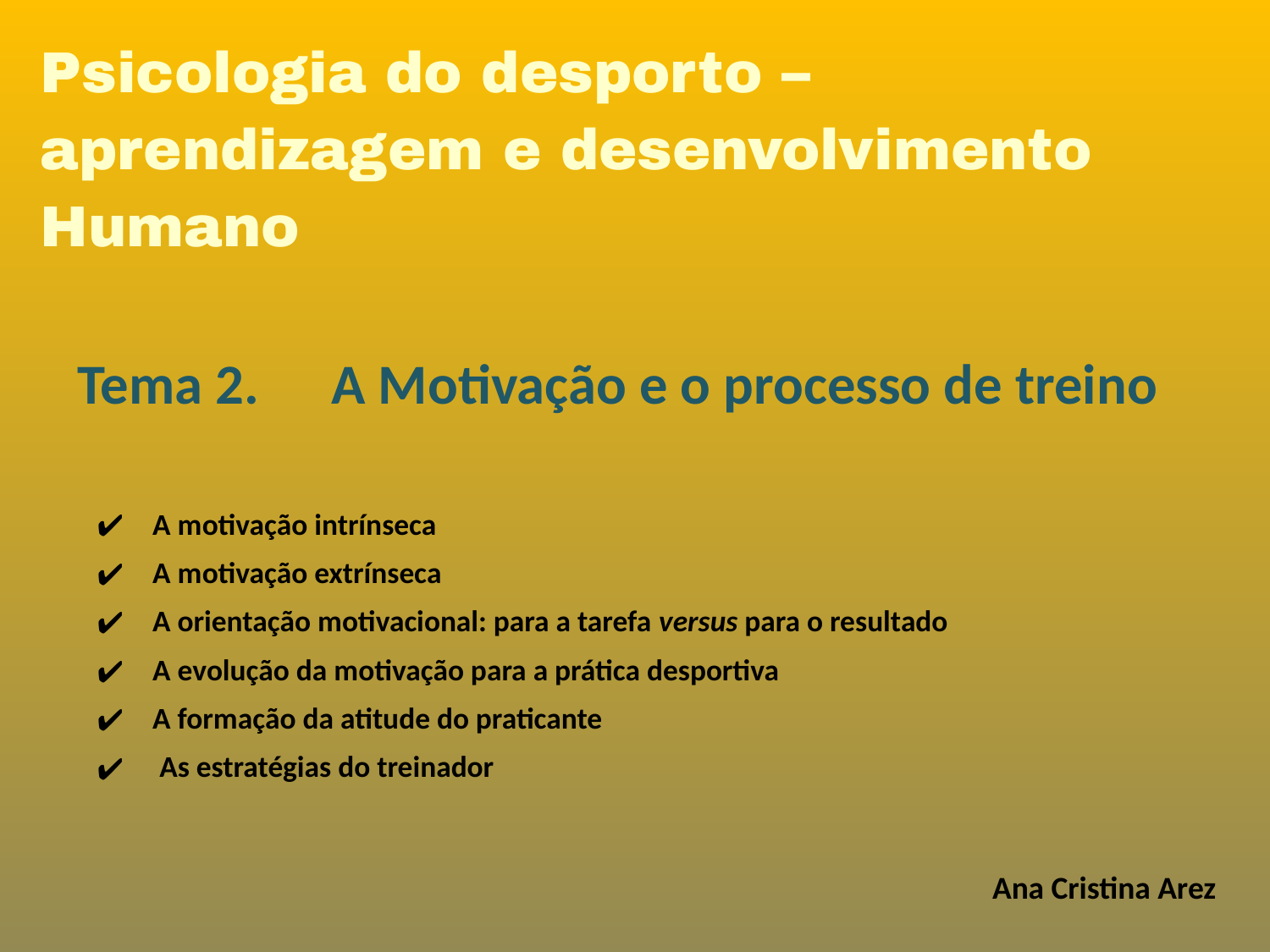

Psicologia do desporto –
aprendizagem e desenvolvimento
Humano
# Tema 2. 	A Motivação e o processo de treino
A motivação intrínseca
A motivação extrínseca
A orientação motivacional: para a tarefa versus para o resultado
A evolução da motivação para a prática desportiva
A formação da atitude do praticante
 As estratégias do treinador
Ana Cristina Arez